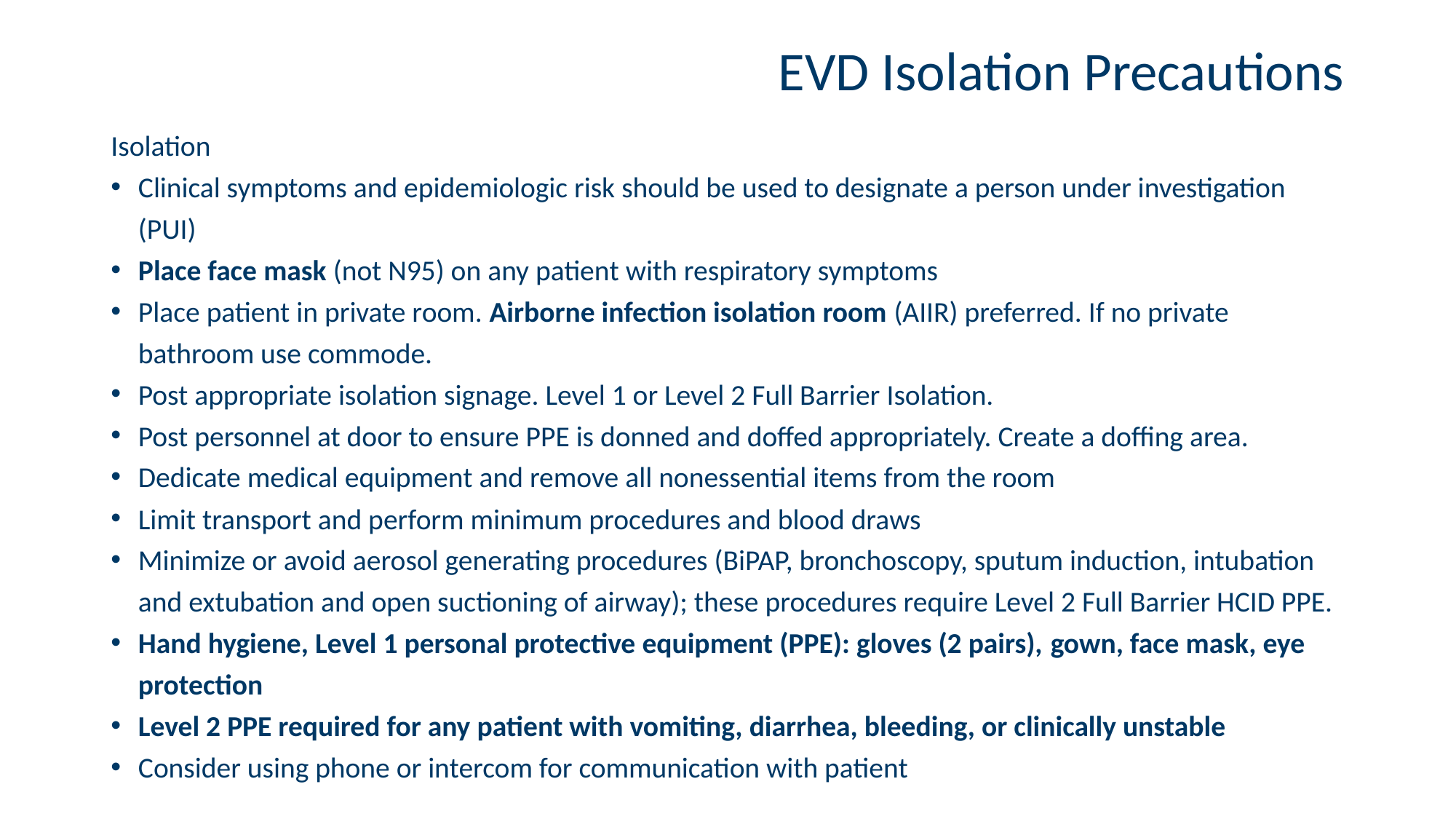

# EVD Isolation Precautions
Isolation
Clinical symptoms and epidemiologic risk should be used to designate a person under investigation (PUI)
Place face mask (not N95) on any patient with respiratory symptoms
Place patient in private room. Airborne infection isolation room (AIIR) preferred. If no private bathroom use commode.
Post appropriate isolation signage. Level 1 or Level 2 Full Barrier Isolation.
Post personnel at door to ensure PPE is donned and doffed appropriately. Create a doffing area.
Dedicate medical equipment and remove all nonessential items from the room
Limit transport and perform minimum procedures and blood draws
Minimize or avoid aerosol generating procedures (BiPAP, bronchoscopy, sputum induction, intubation and extubation and open suctioning of airway); these procedures require Level 2 Full Barrier HCID PPE.
Hand hygiene, Level 1 personal protective equipment (PPE): gloves (2 pairs), gown, face mask, eye protection
Level 2 PPE required for any patient with vomiting, diarrhea, bleeding, or clinically unstable
Consider using phone or intercom for communication with patient